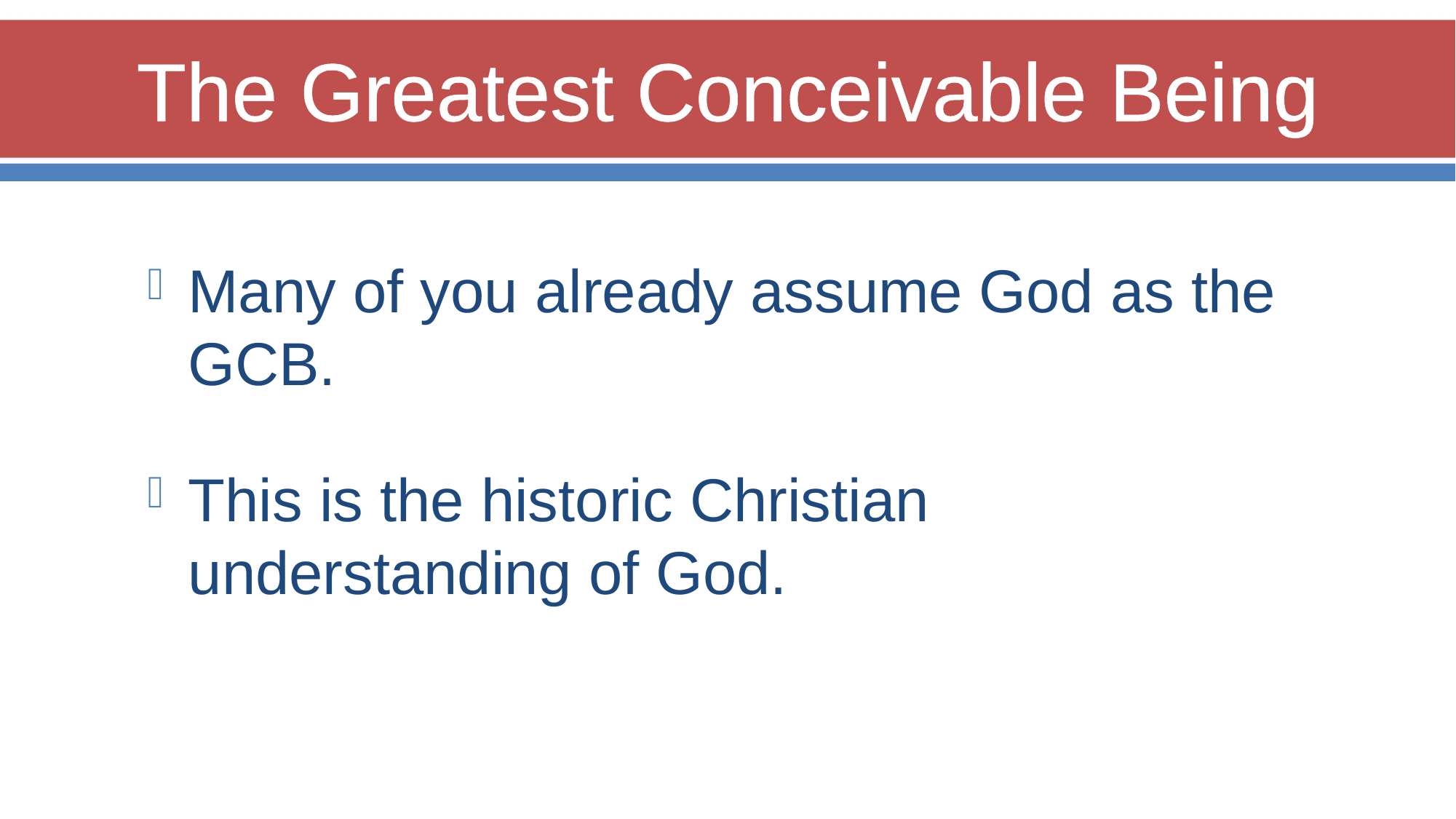

# The Greatest Conceivable Being

Many of you already assume God as the GCB.

This is the historic Christian understanding of God.